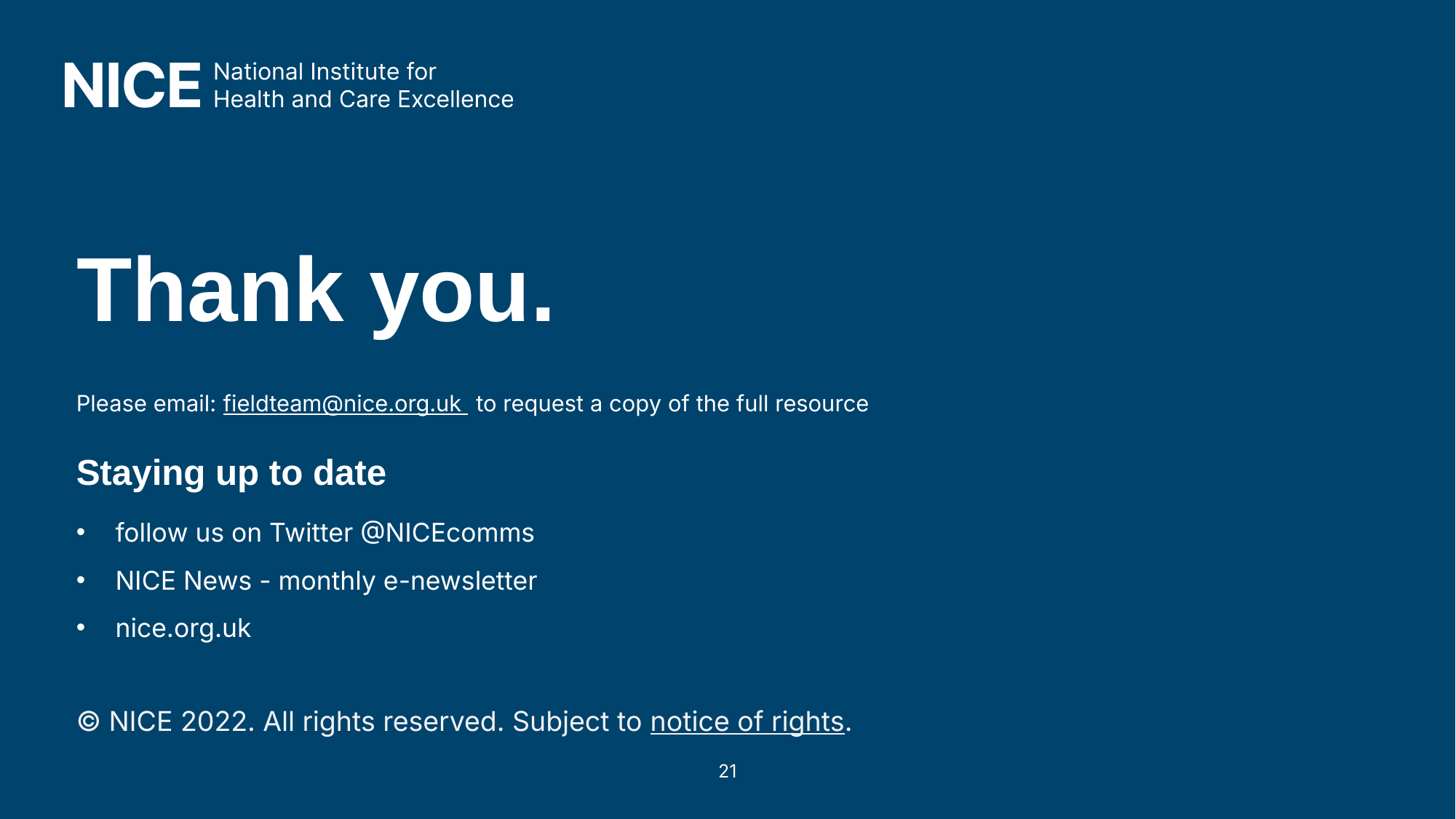

# Thank you.
Please email: fieldteam@nice.org.uk  to request a copy of the full resource

Staying up to date
follow us on Twitter @NICEcomms
NICE News - monthly e-newsletter
nice.org.uk

© NICE 2022. All rights reserved. Subject to notice of rights.